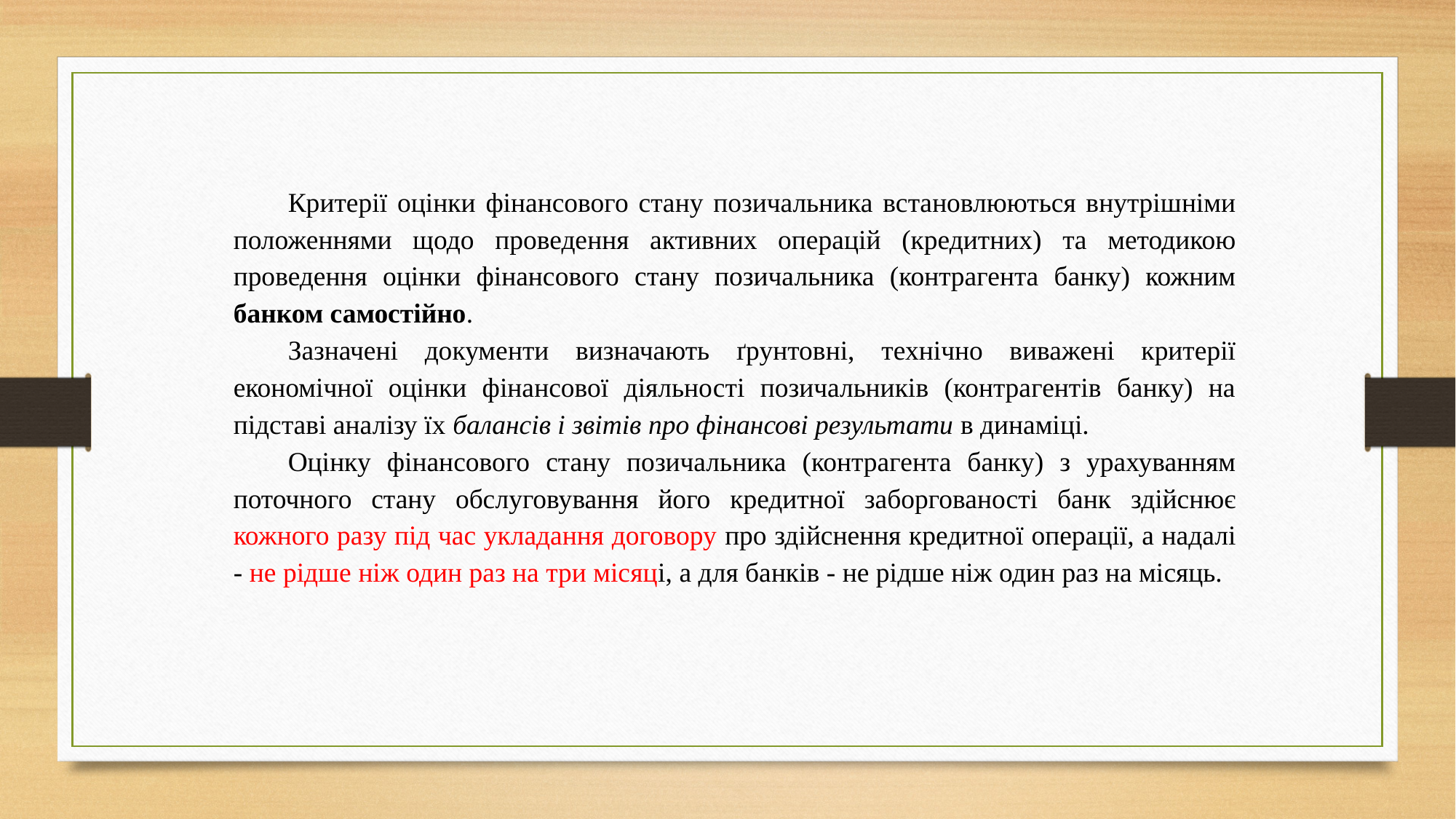

Критерії оцінки фінансового стану позичальника встановлюються внутрішніми положеннями щодо проведення активних операцій (кредитних) та методикою проведення оцінки фінансового стану позичальника (контрагента банку) кожним банком самостійно.
Зазначені документи визначають ґрунтовні, технічно виважені критерії економічної оцінки фінансової діяльності позичальників (контрагентів банку) на підставі аналізу їх балансів і звітів про фінансові результати в динаміці.
Оцінку фінансового стану позичальника (контрагента банку) з урахуванням поточного стану обслуговування його кредитної заборгованості банк здійснює кожного разу під час укладання договору про здійснення кредитної операції, а надалі - не рідше ніж один раз на три місяці, а для банків - не рідше ніж один раз на місяць.